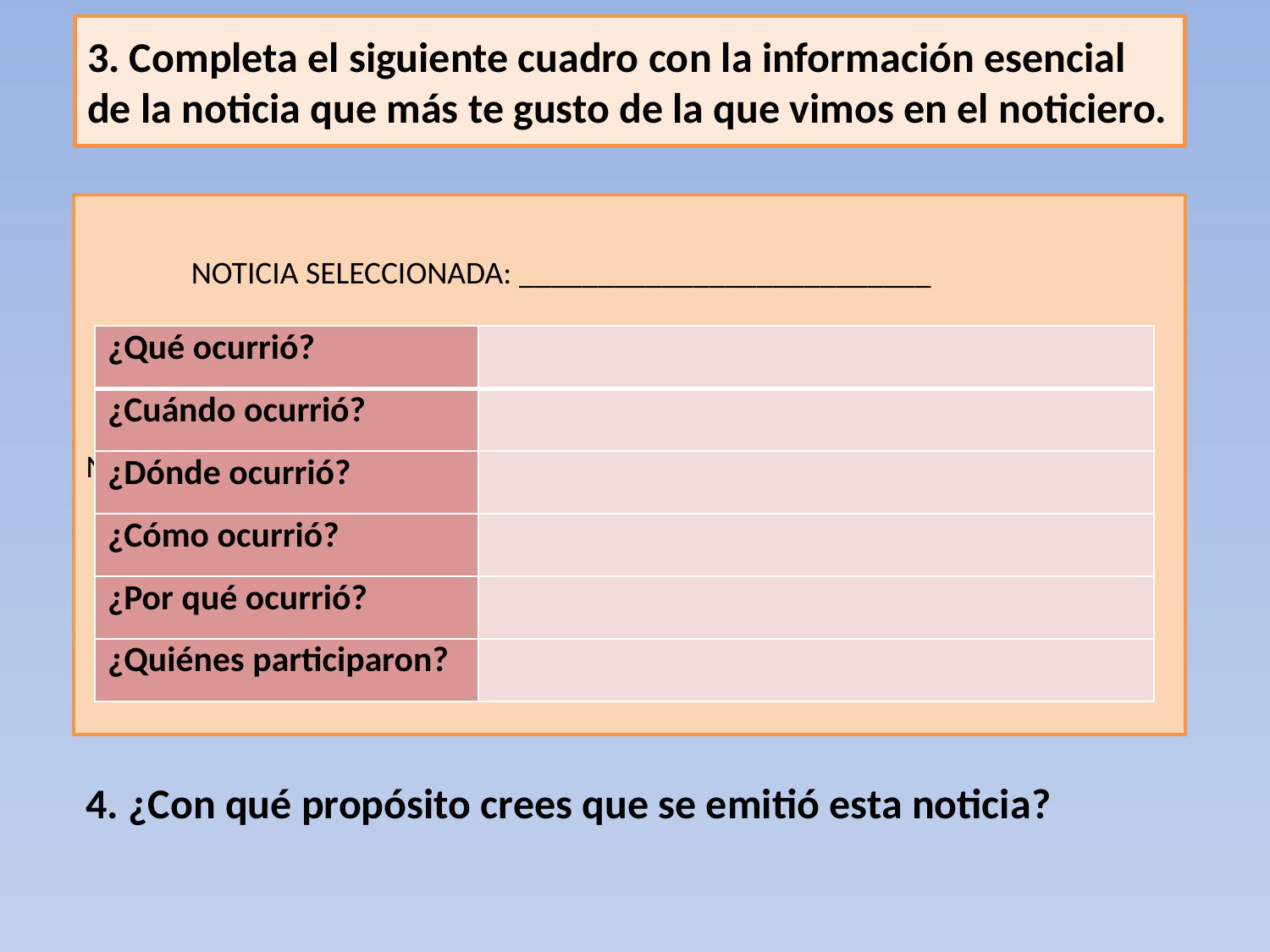

3. Completa el siguiente cuadro con la información esencial de la noticia que más te gusto de la que vimos en el noticiero.
NotN
NOTICIA SELECCIONADA: __________________________
| ¿Qué ocurrió? |  |
| --- | --- |
| ¿Cuándo ocurrió? |  |
| ¿Dónde ocurrió? |  |
| ¿Cómo ocurrió? |  |
| ¿Por qué ocurrió? |  |
| ¿Quiénes participaron? |  |

4. ¿Con qué propósito crees que se emitió esta noticia?